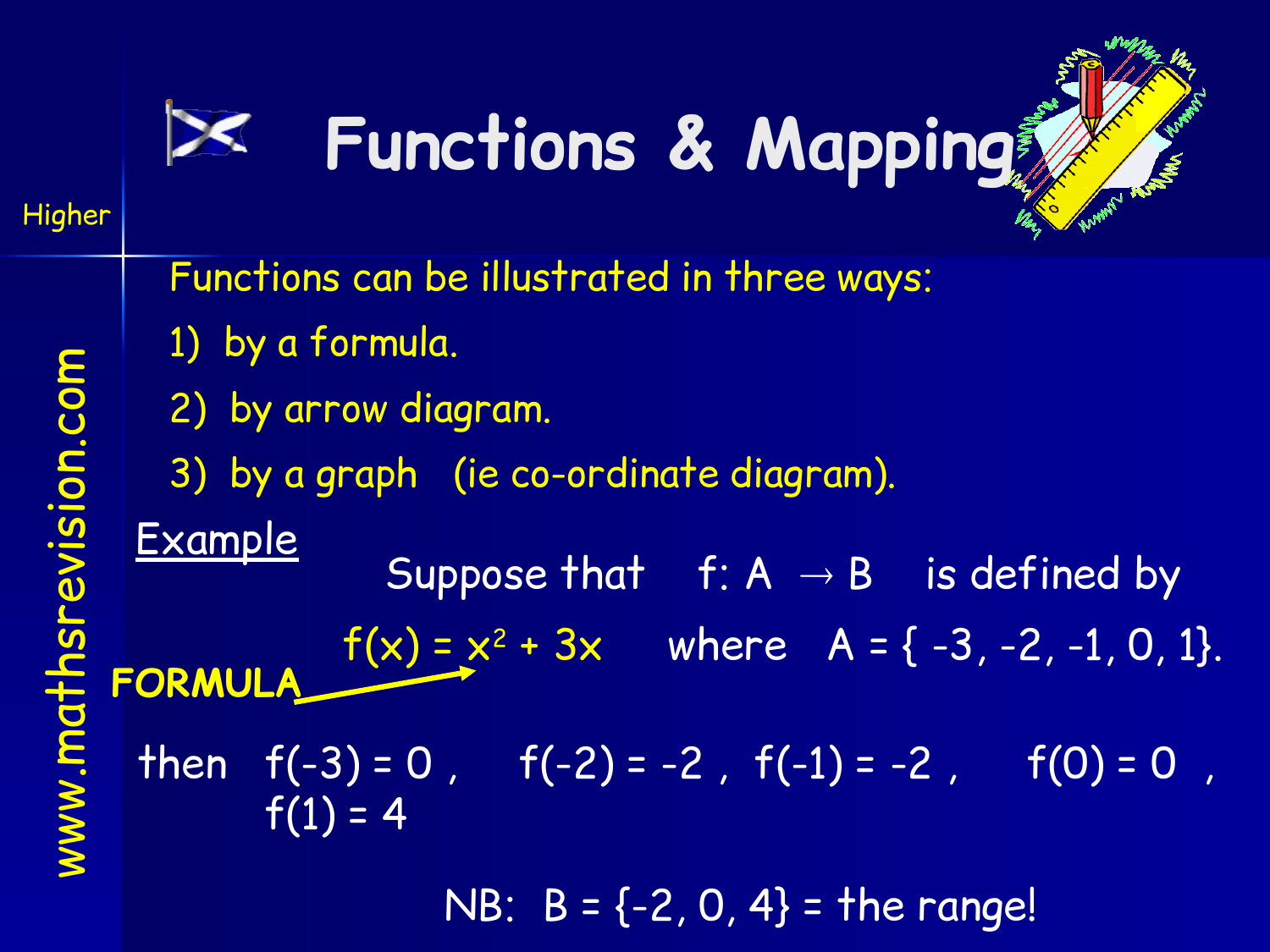

# Functions & Mapping
Functions can be illustrated in three ways:
1)  by a formula.
2)  by arrow diagram.
3)  by a graph   (ie co-ordinate diagram).
Example
Suppose that    f: A  → B    is defined by
f(x) = x2 + 3x     where   A = { -3, -2, -1, 0, 1}.
FORMULA

then 	f(-3) = 0 ,	f(-2) = -2 ,  f(-1) = -2 , 	f(0) = 0  ,	f(1) = 4
NB:  B = {-2, 0, 4} = the range!